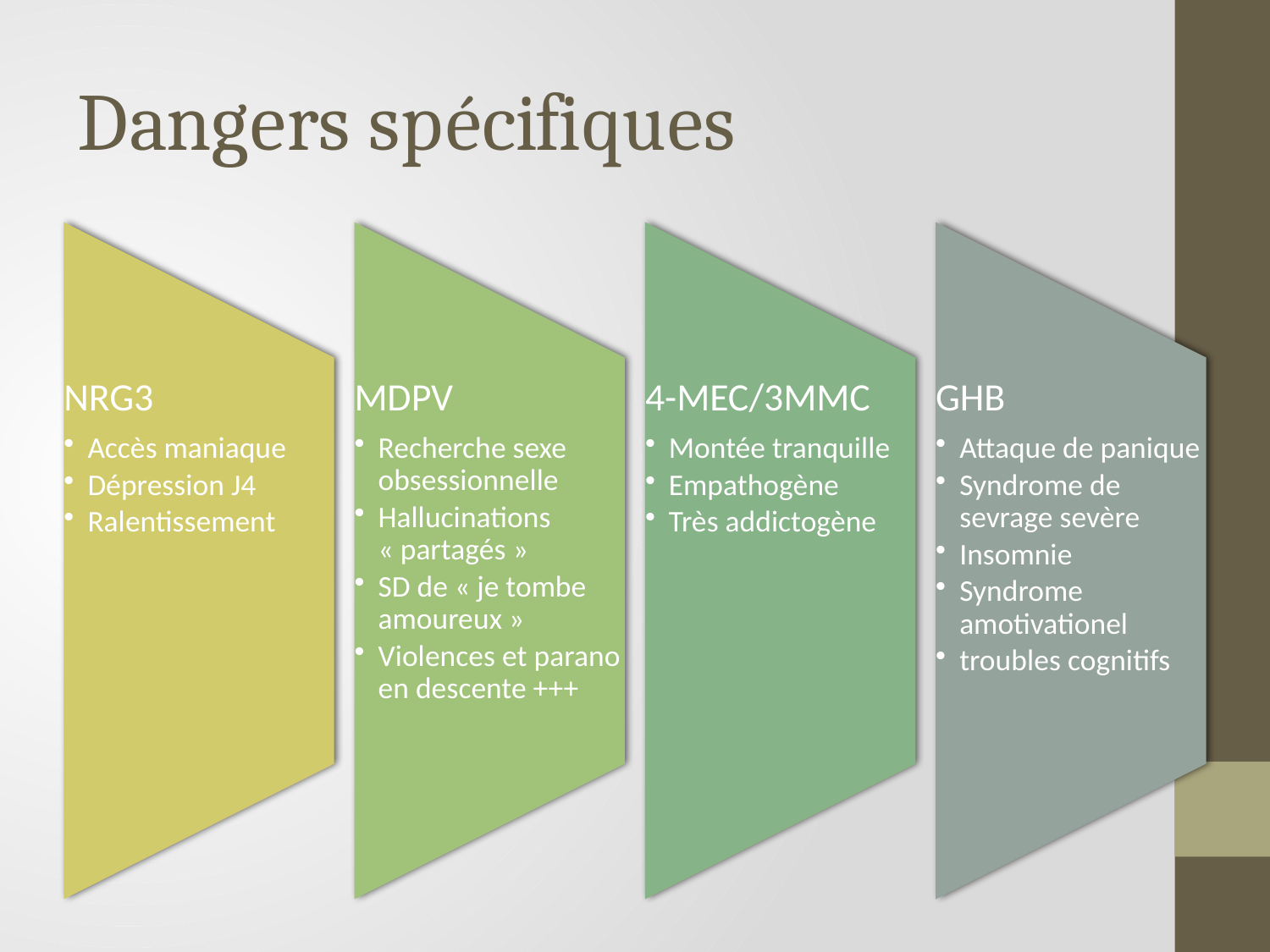

# Dangers spécifiques
NRG3
Accès maniaque
Dépression J4
Ralentissement
MDPV
Recherche sexe obsessionnelle
Hallucinations « partagés »
SD de « je tombe amoureux »
Violences et parano en descente +++
4-MEC/3MMC
Montée tranquille
Empathogène
Très addictogène
GHB
Attaque de panique
Syndrome de sevrage sevère
Insomnie
Syndrome amotivationel
troubles cognitifs